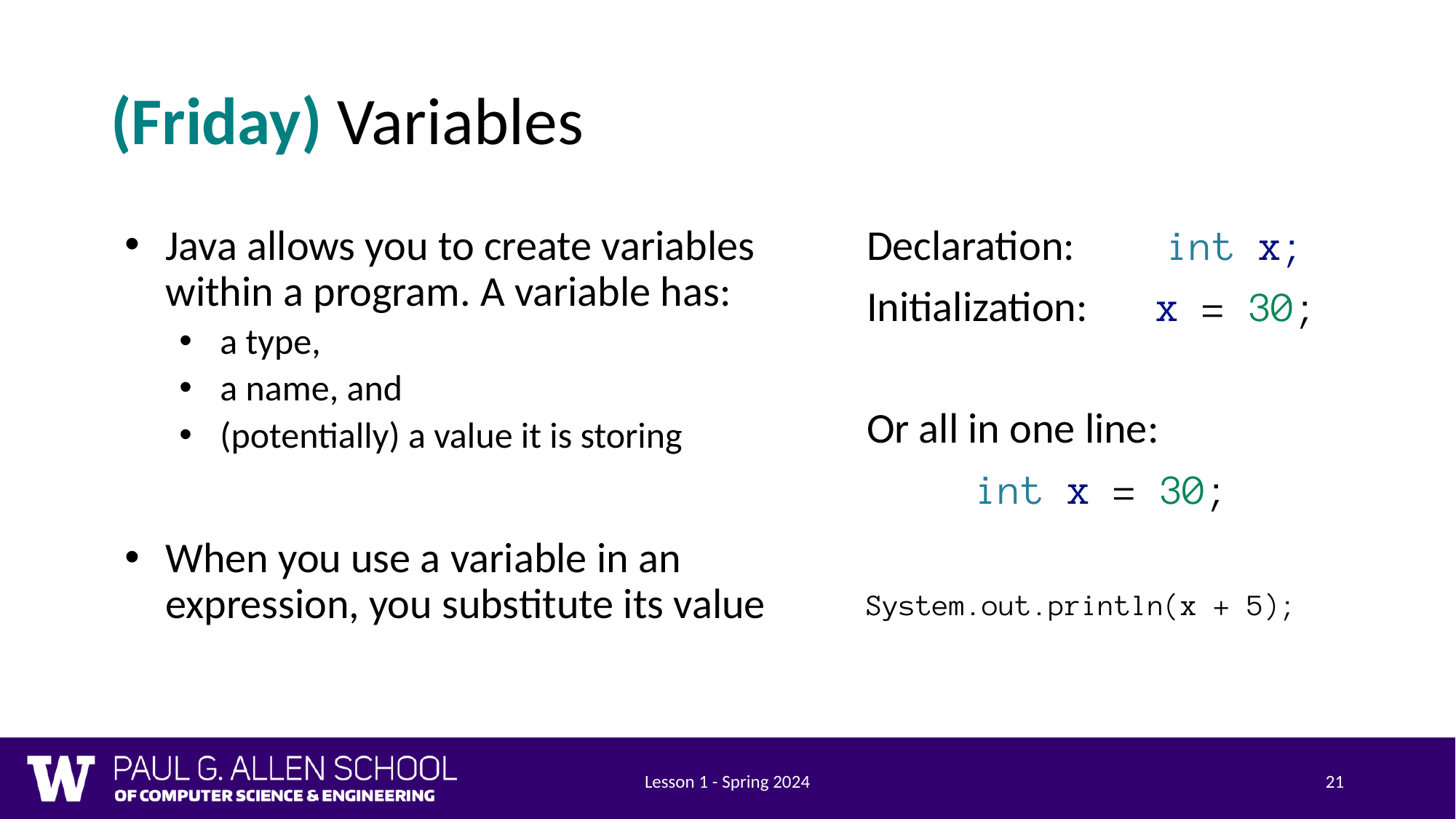

# (Friday) Variables
Java allows you to create variables within a program. A variable has:
a type,
a name, and
(potentially) a value it is storing

When you use a variable in an expression, you substitute its value
Declaration:    int x;
Initialization:   x = 30;

Or all in one line:
	int x = 30;

System.out.println(x + 5);
Lesson 1 - Spring 2024
21